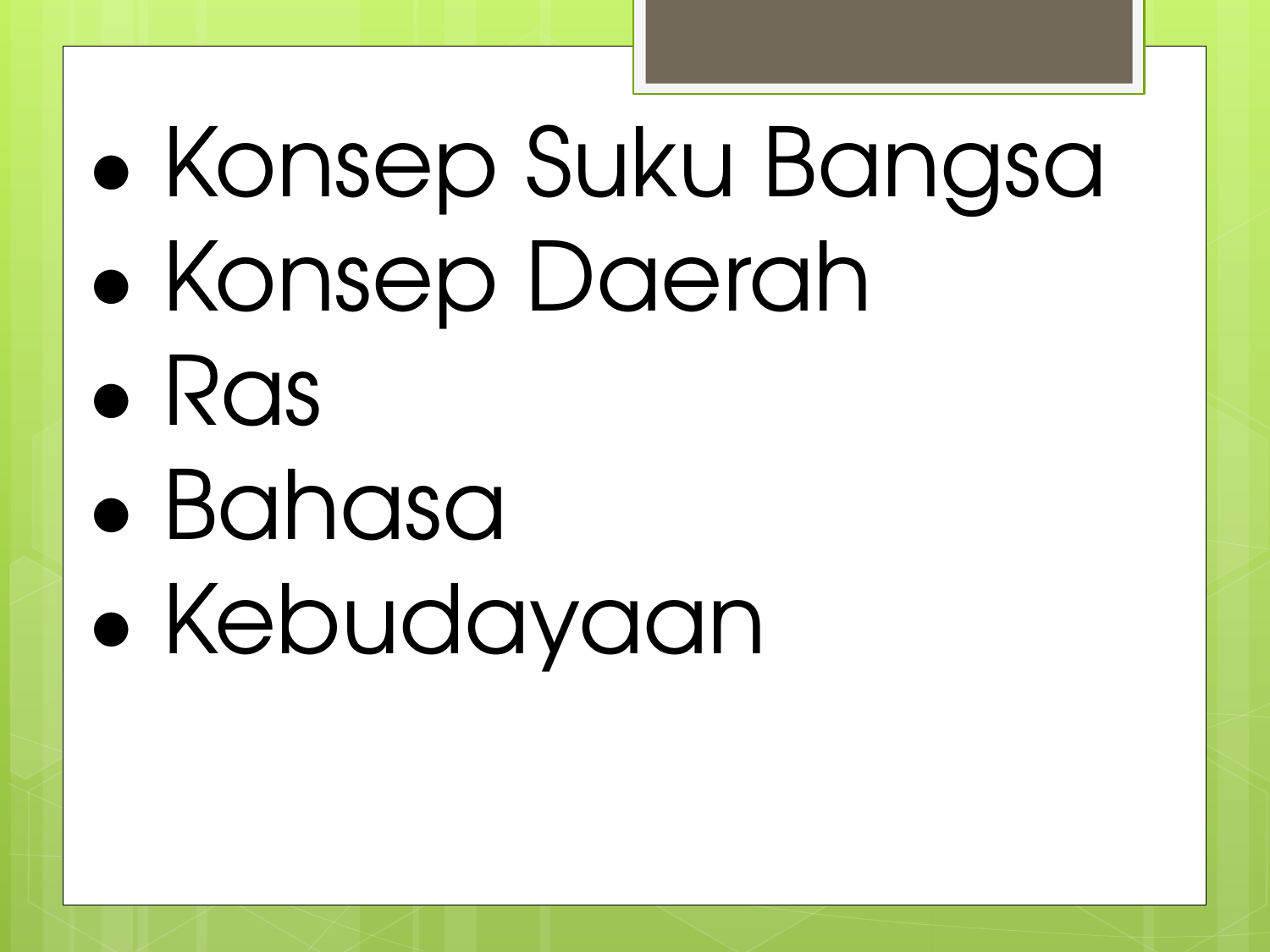

• Konsep Suku Bangsa
• Konsep Daerah
• Ras
• Bahasa
• Kebudayaan